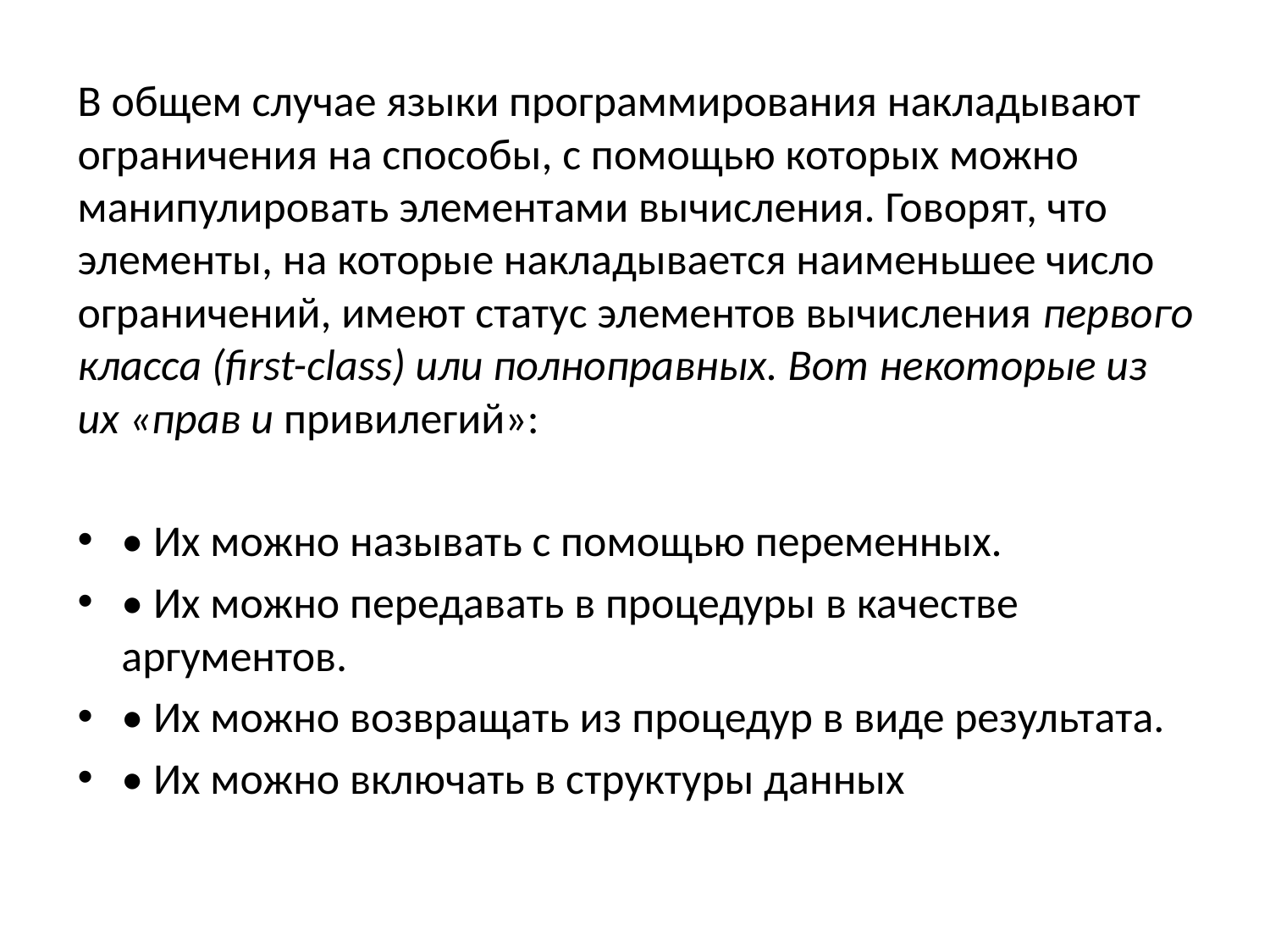

В общем случае языки программирования накладывают ограничения на способы, с помощью которых можно манипулировать элементами вычисления. Говорят, что элементы, на которые накладывается наименьшее число ограничений, имеют статус элементов вычисления первого класса (first-class) или полноправных. Вот некоторые из их «прав и привилегий»:

• Их можно называть с помощью переменных.
• Их можно передавать в процедуры в качестве аргументов.
• Их можно возвращать из процедур в виде результата.
• Их можно включать в структуры данных